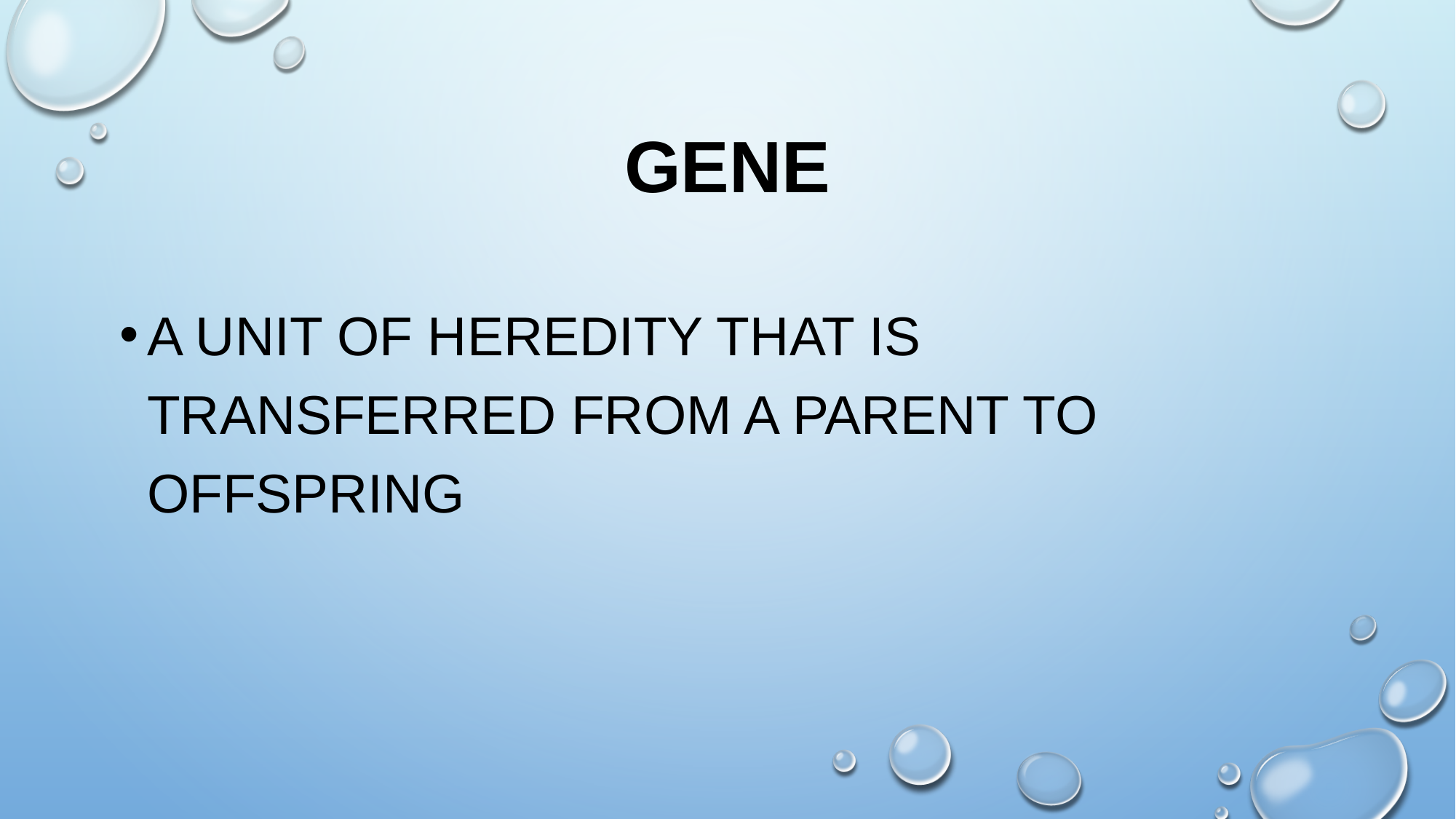

# gene
a unit of heredity that is transferred from a parent to offspring